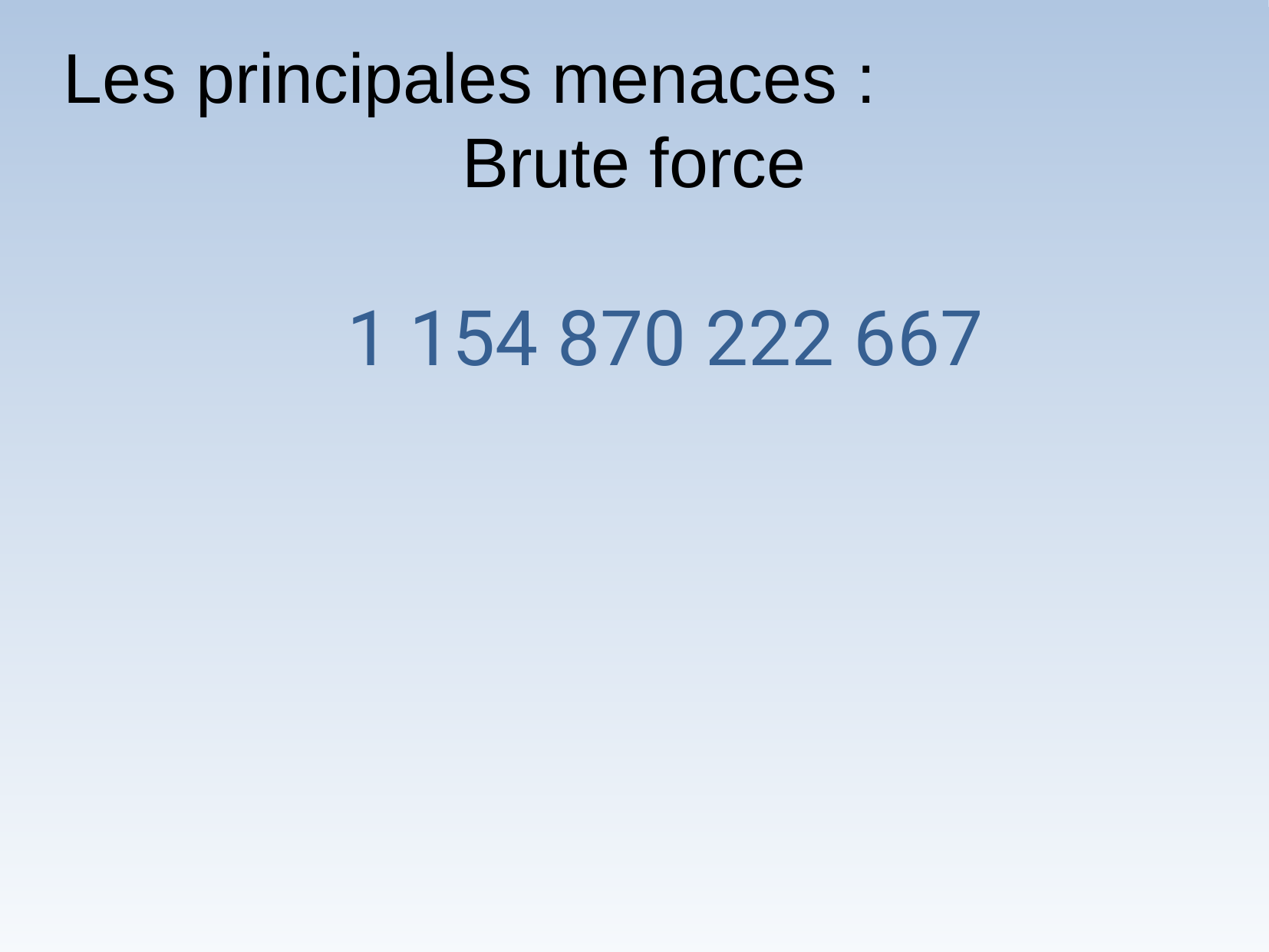

Les principales menaces :
Brute force
1 154 870 222 667